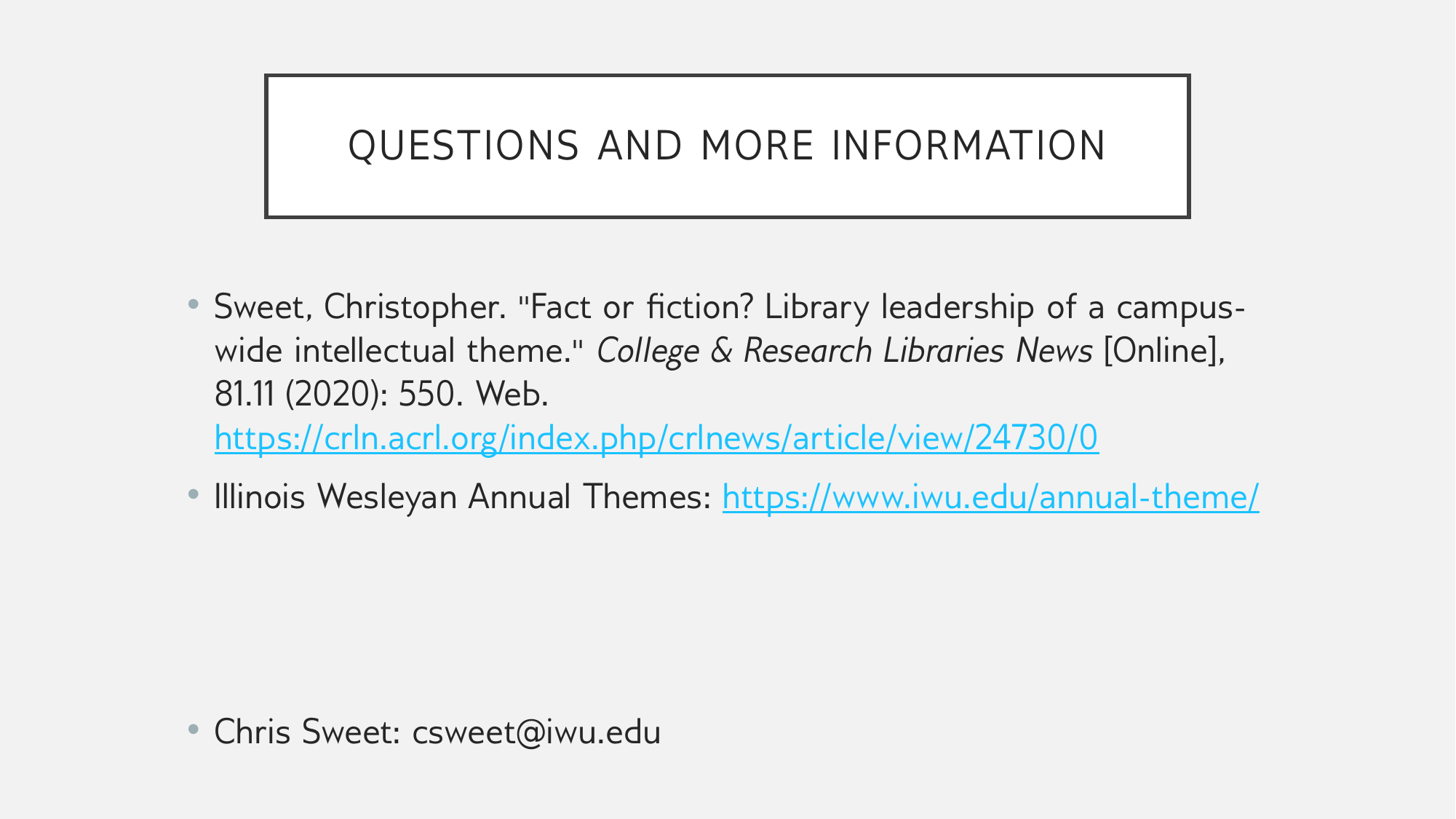

# Questions and More Information
Sweet, Christopher. "Fact or fiction? Library leadership of a campus-wide intellectual theme." College & Research Libraries News [Online], 81.11 (2020): 550. Web. https://crln.acrl.org/index.php/crlnews/article/view/24730/0
Illinois Wesleyan Annual Themes: https://www.iwu.edu/annual-theme/

Chris Sweet: csweet@iwu.edu